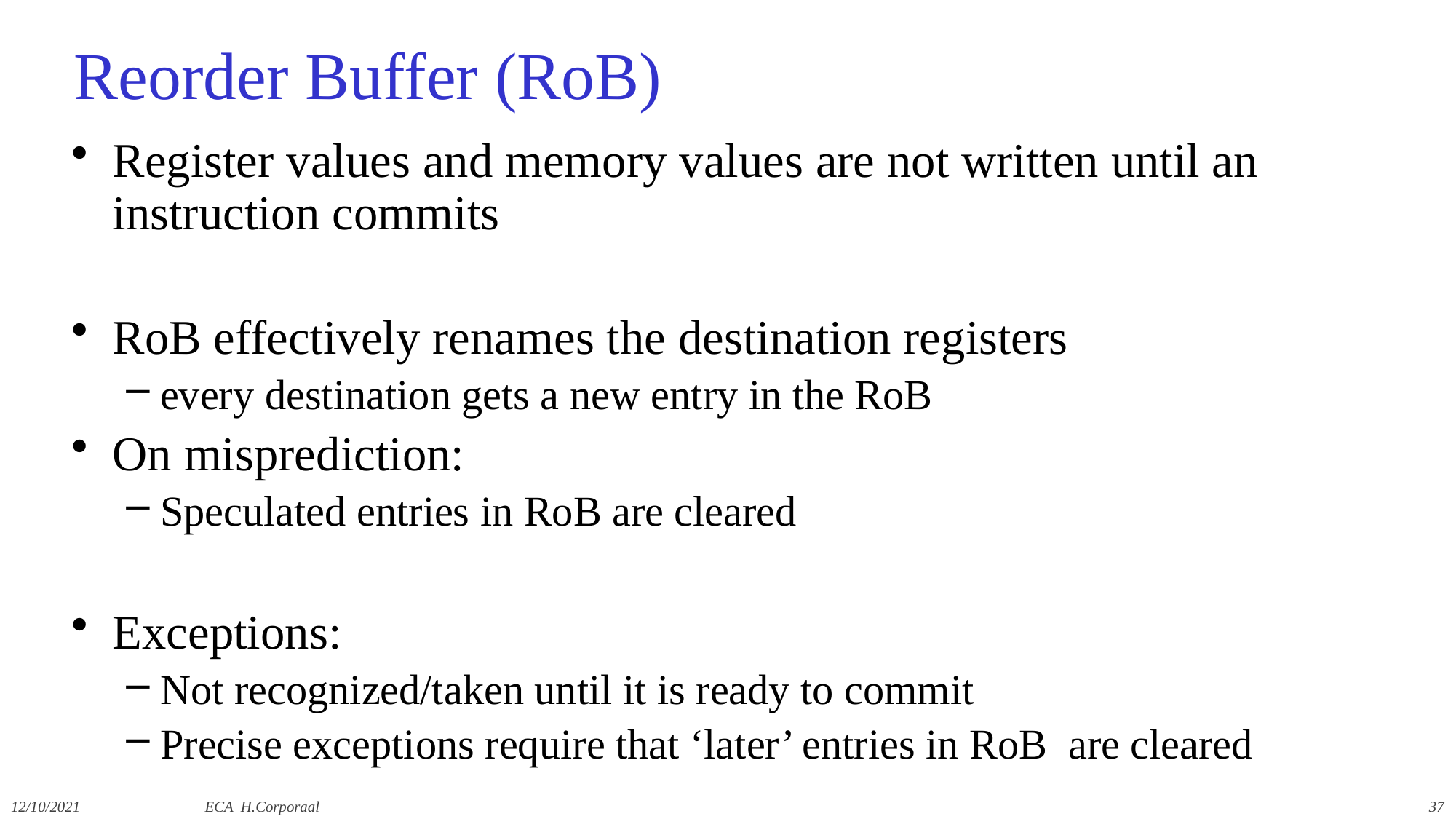

# Reorder Buffer (RoB)
Register values and memory values are not written until an instruction commits

RoB effectively renames the destination registers
every destination gets a new entry in the RoB
On misprediction:
Speculated entries in RoB are cleared

Exceptions:
Not recognized/taken until it is ready to commit
Precise exceptions require that ‘later’ entries in RoB  are cleared

12/10/2021
ECA  H.Corporaal
37